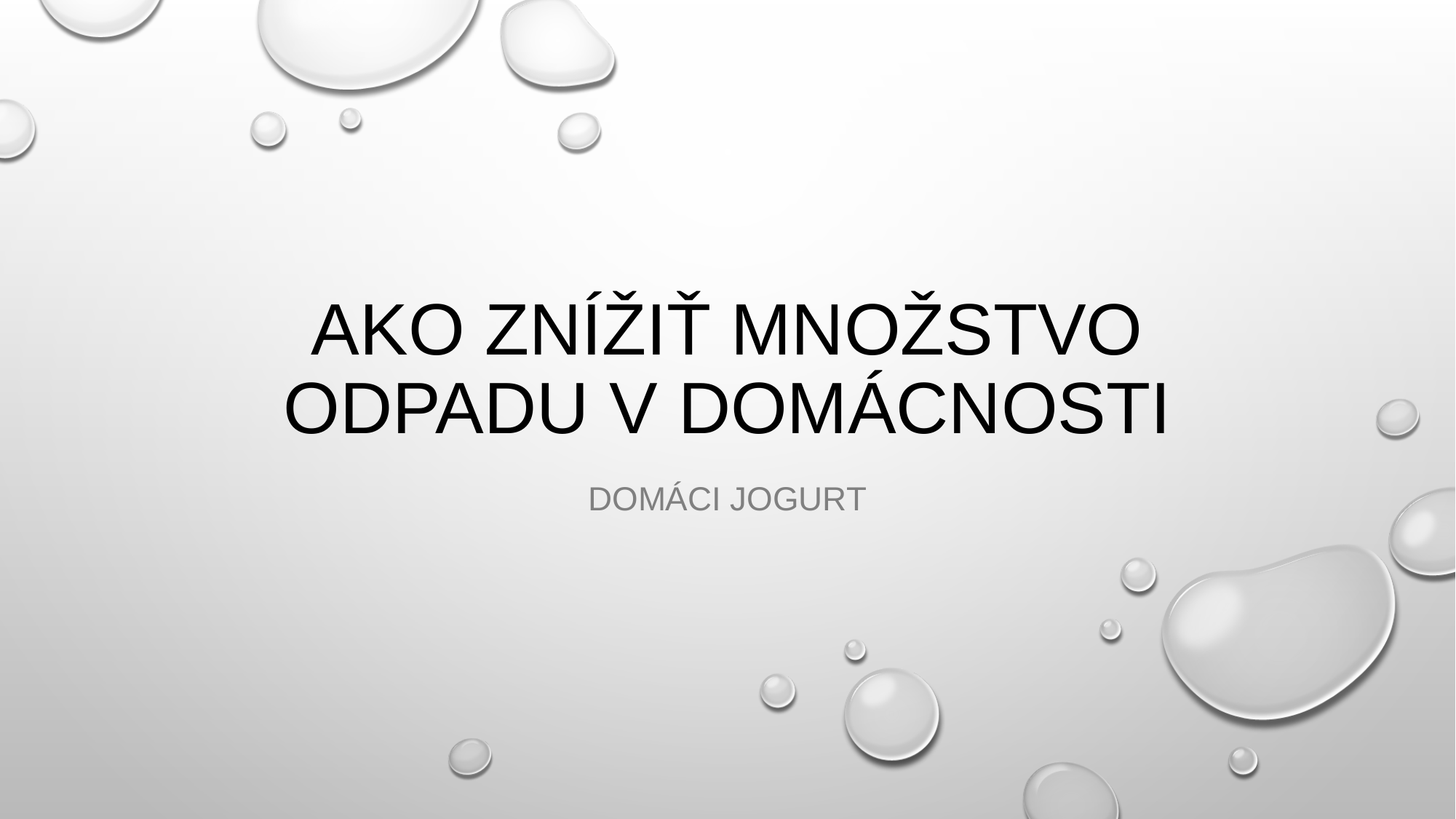

# Ako znížiť množstvo odpadu v domácnosti
Domáci jogurt